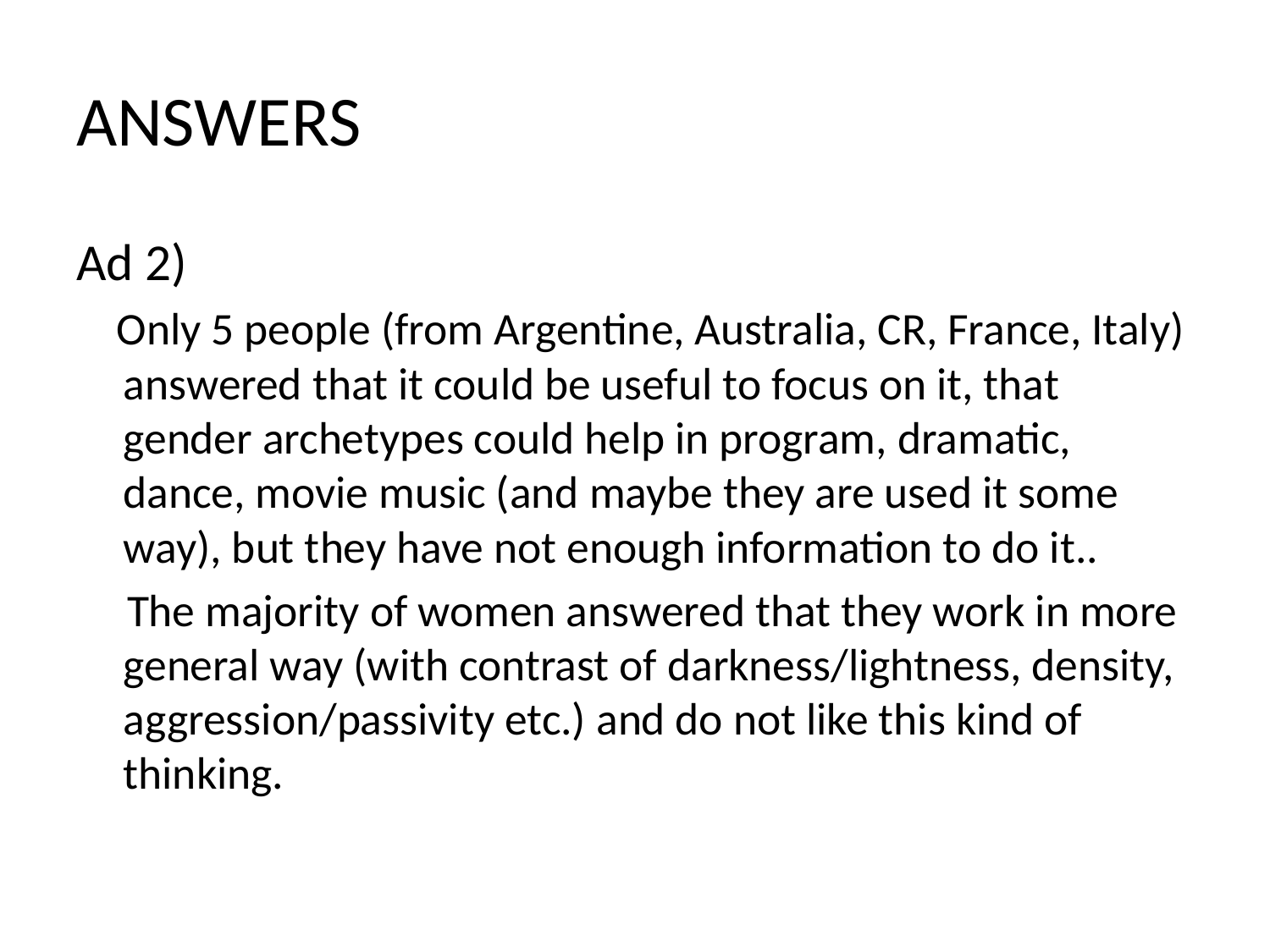

# ANSWERS
Ad 2)
    Only 5 people (from Argentine, Australia, CR, France, Italy) answered that it could be useful to focus on it, that gender archetypes could help in program, dramatic, dance, movie music (and maybe they are used it some way), but they have not enough information to do it..
     The majority of women answered that they work in more general way (with contrast of darkness/lightness, density, aggression/passivity etc.) and do not like this kind of thinking.